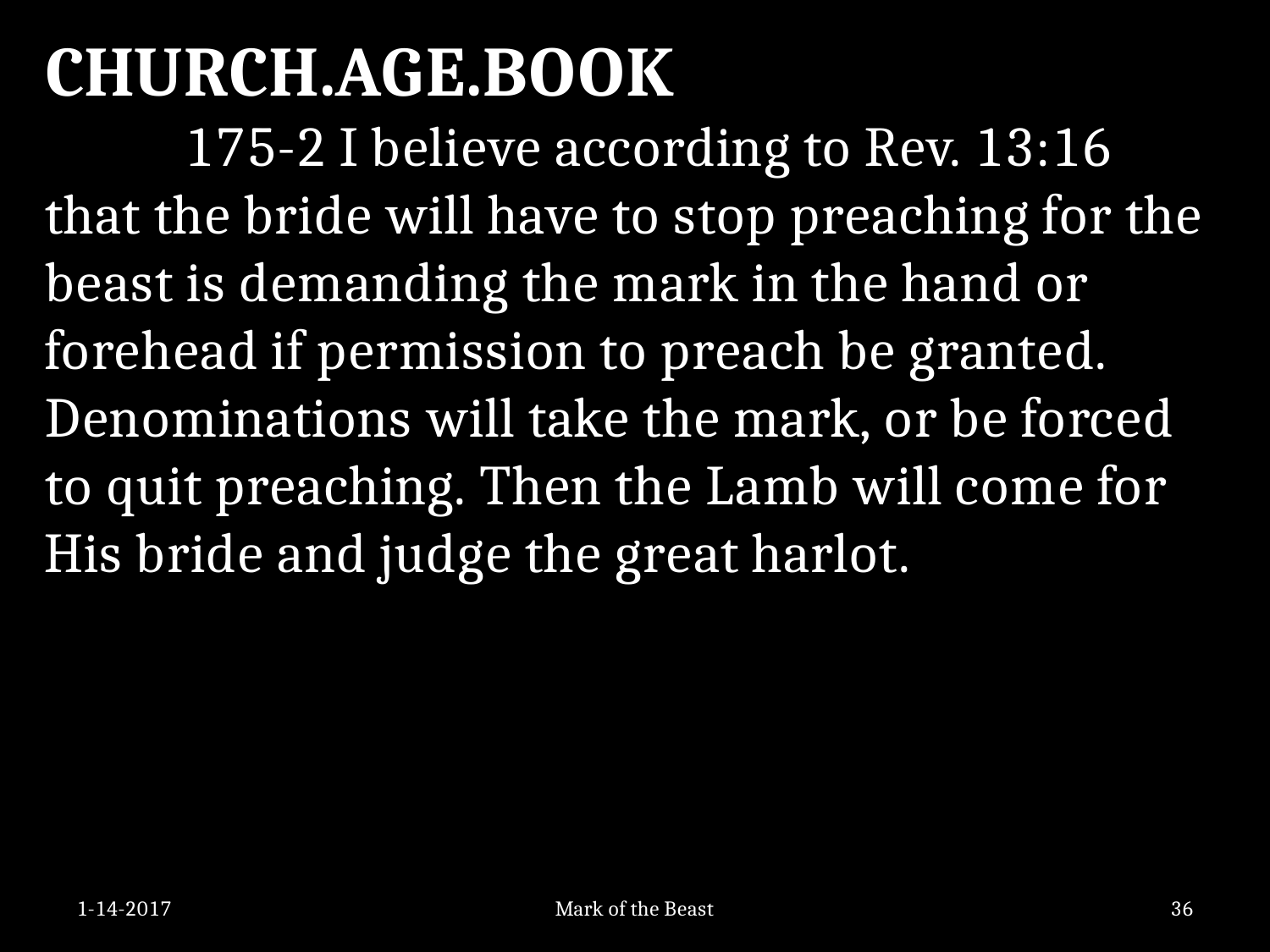

CHURCH.AGE.BOOK
	 175-2 I believe according to Rev. 13:16 that the bride will have to stop preaching for the beast is demanding the mark in the hand or forehead if permission to preach be granted. 	Denominations will take the mark, or be forced to quit preaching. Then the Lamb will come for His bride and judge the great harlot.

1-14-2017
Mark of the Beast
36